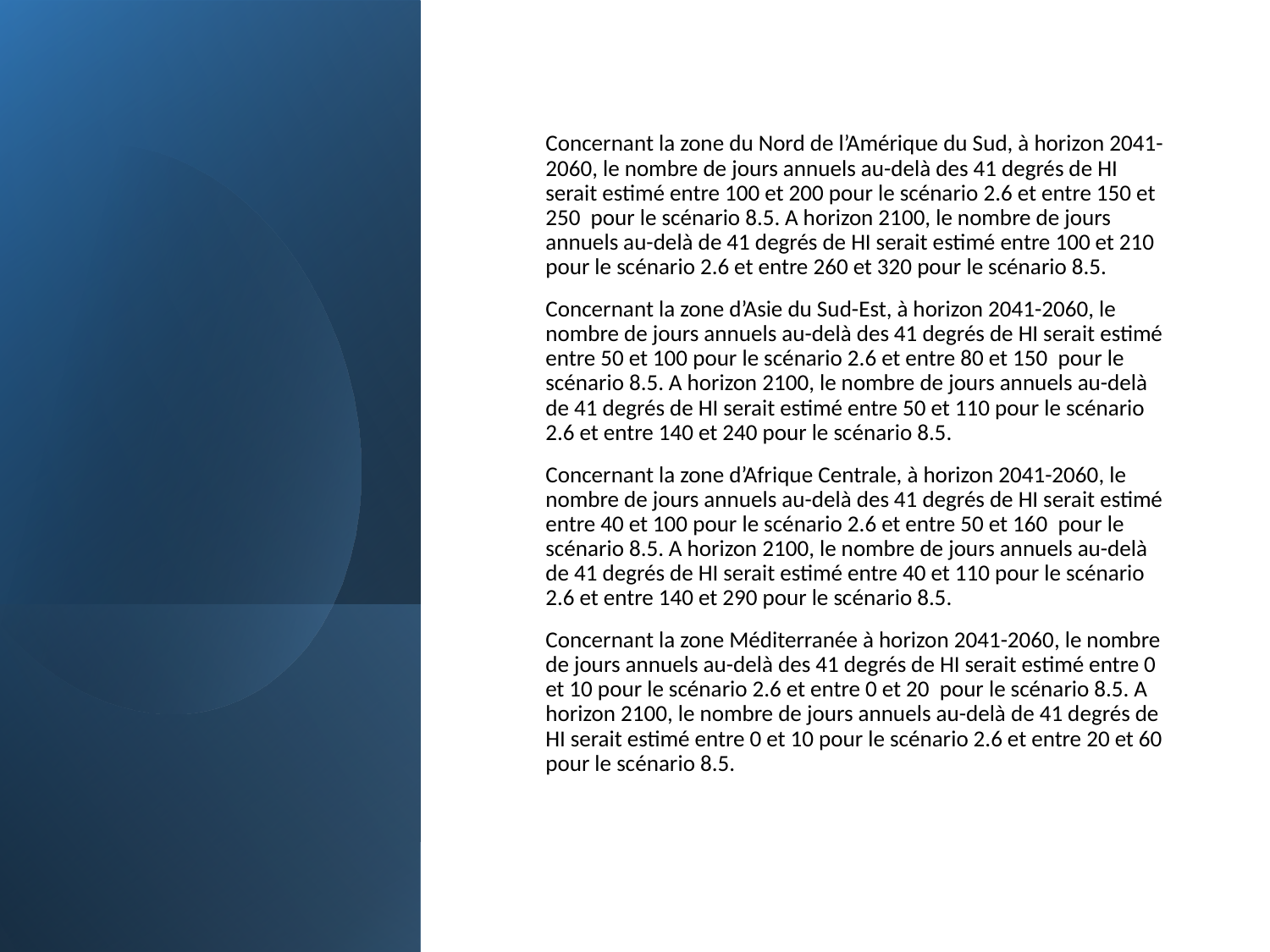

Concernant la zone du Nord de l’Amérique du Sud, à horizon 2041-2060, le nombre de jours annuels au-delà des 41 degrés de HI serait estimé entre 100 et 200 pour le scénario 2.6 et entre 150 et 250  pour le scénario 8.5. A horizon 2100, le nombre de jours annuels au-delà de 41 degrés de HI serait estimé entre 100 et 210 pour le scénario 2.6 et entre 260 et 320 pour le scénario 8.5.
Concernant la zone d’Asie du Sud-Est, à horizon 2041-2060, le nombre de jours annuels au-delà des 41 degrés de HI serait estimé entre 50 et 100 pour le scénario 2.6 et entre 80 et 150  pour le scénario 8.5. A horizon 2100, le nombre de jours annuels au-delà de 41 degrés de HI serait estimé entre 50 et 110 pour le scénario 2.6 et entre 140 et 240 pour le scénario 8.5.
Concernant la zone d’Afrique Centrale, à horizon 2041-2060, le nombre de jours annuels au-delà des 41 degrés de HI serait estimé entre 40 et 100 pour le scénario 2.6 et entre 50 et 160  pour le scénario 8.5. A horizon 2100, le nombre de jours annuels au-delà de 41 degrés de HI serait estimé entre 40 et 110 pour le scénario 2.6 et entre 140 et 290 pour le scénario 8.5.
Concernant la zone Méditerranée à horizon 2041-2060, le nombre de jours annuels au-delà des 41 degrés de HI serait estimé entre 0 et 10 pour le scénario 2.6 et entre 0 et 20  pour le scénario 8.5. A horizon 2100, le nombre de jours annuels au-delà de 41 degrés de HI serait estimé entre 0 et 10 pour le scénario 2.6 et entre 20 et 60 pour le scénario 8.5.